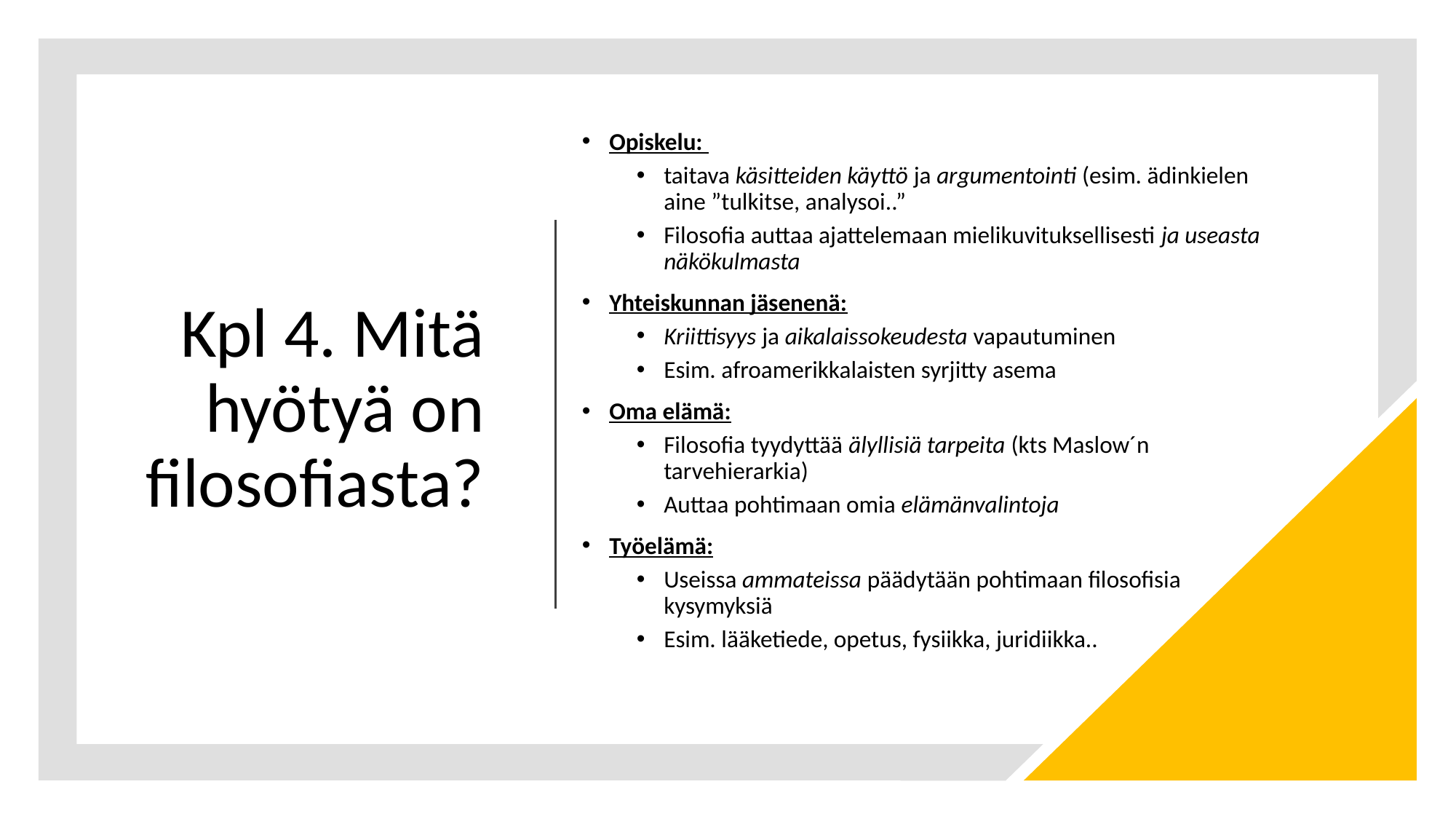

Opiskelu:
taitava käsitteiden käyttö ja argumentointi (esim. ädinkielen aine ”tulkitse, analysoi..”
Filosofia auttaa ajattelemaan mielikuvituksellisesti ja useasta näkökulmasta
Yhteiskunnan jäsenenä:
Kriittisyys ja aikalaissokeudesta vapautuminen
Esim. afroamerikkalaisten syrjitty asema
Oma elämä:
Filosofia tyydyttää älyllisiä tarpeita (kts Maslow´n tarvehierarkia)
Auttaa pohtimaan omia elämänvalintoja
Työelämä:
Useissa ammateissa päädytään pohtimaan filosofisia kysymyksiä
Esim. lääketiede, opetus, fysiikka, juridiikka..

# Kpl 4. Mitä hyötyä on filosofiasta?